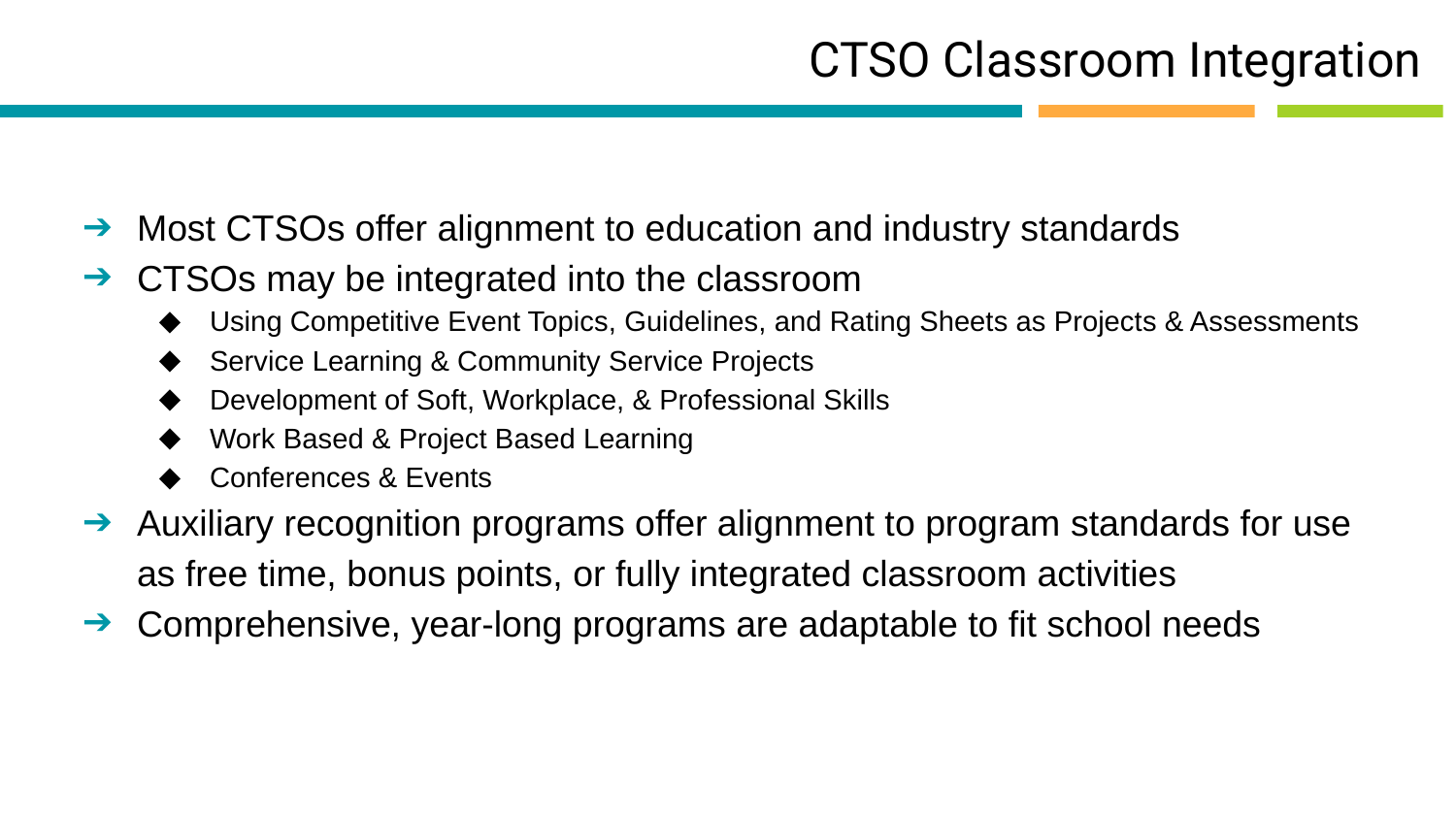

CTSO Classroom Integration

Most CTSOs offer alignment to education and industry standards
CTSOs may be integrated into the classroom
Using Competitive Event Topics, Guidelines, and Rating Sheets as Projects & Assessments
Service Learning & Community Service Projects
Development of Soft, Workplace, & Professional Skills
Work Based & Project Based Learning
Conferences & Events
Auxiliary recognition programs offer alignment to program standards for use as free time, bonus points, or fully integrated classroom activities
Comprehensive, year-long programs are adaptable to fit school needs